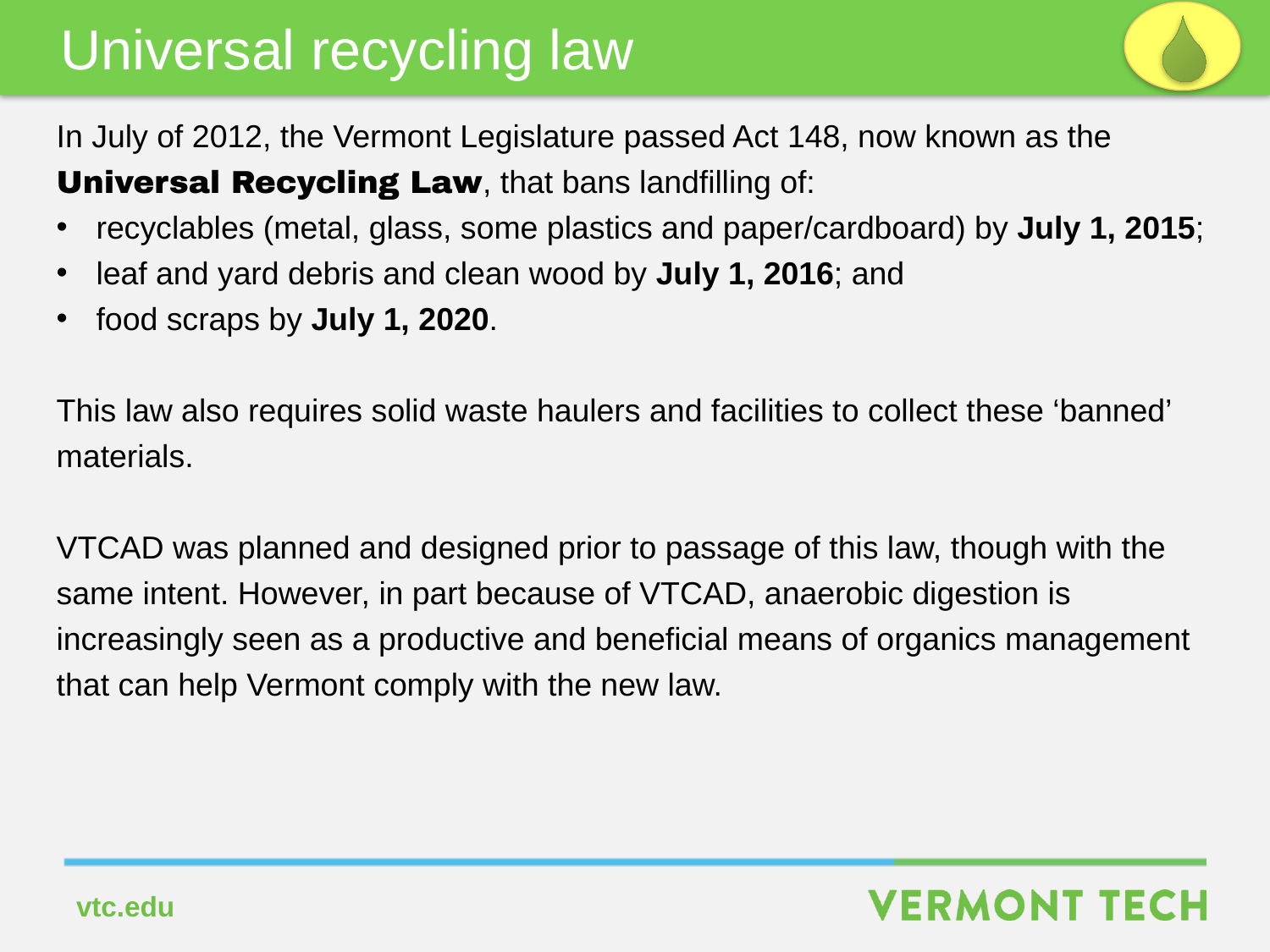

Universal recycling law
In July of 2012, the Vermont Legislature passed Act 148, now known as the Universal Recycling Law, that bans landfilling of:
recyclables (metal, glass, some plastics and paper/cardboard) by July 1, 2015;
leaf and yard debris and clean wood by July 1, 2016; and
food scraps by July 1, 2020.

This law also requires solid waste haulers and facilities to collect these ‘banned’ materials.

VTCAD was planned and designed prior to passage of this law, though with the same intent. However, in part because of VTCAD, anaerobic digestion is increasingly seen as a productive and beneficial means of organics management that can help Vermont comply with the new law.